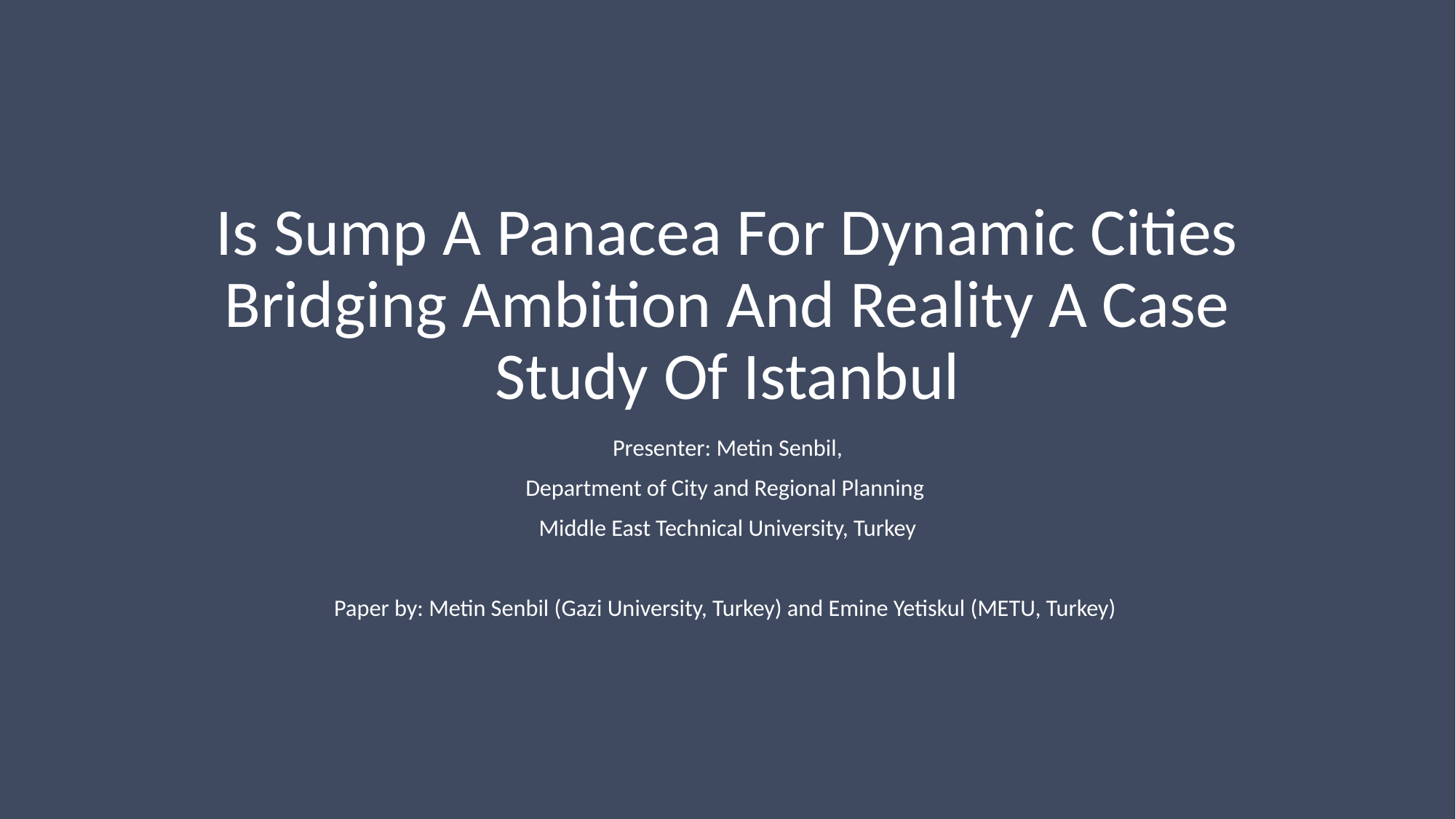

# Is Sump A Panacea For Dynamic Cities Bridging Ambition And Reality A Case Study Of Istanbul
Presenter: Metin Senbil,
Department of City and Regional Planning
Middle East Technical University, Turkey

Paper by: Metin Senbil (Gazi University, Turkey) and Emine Yetiskul (METU, Turkey)